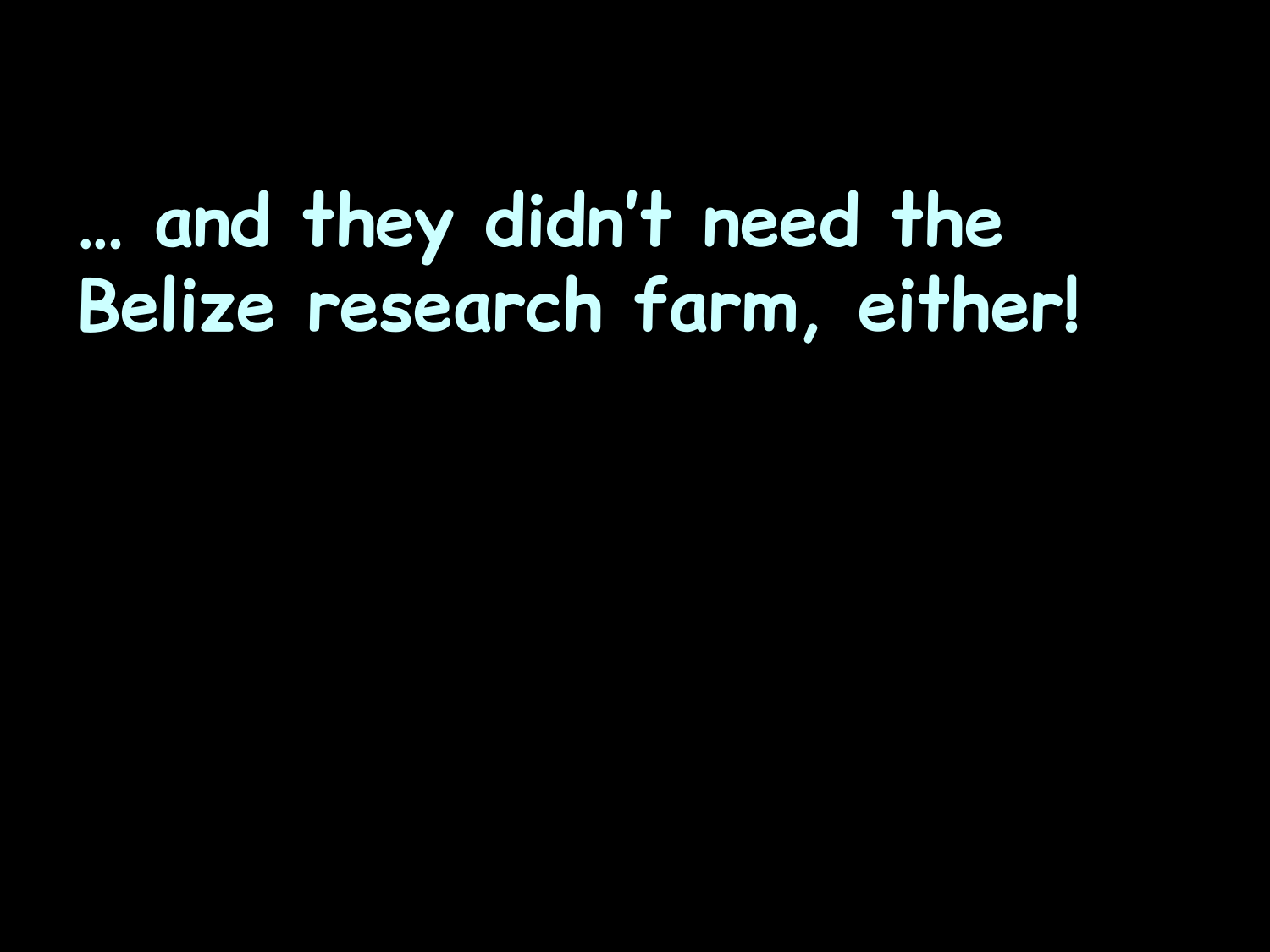

… and they didn’t need the Belize research farm, either!